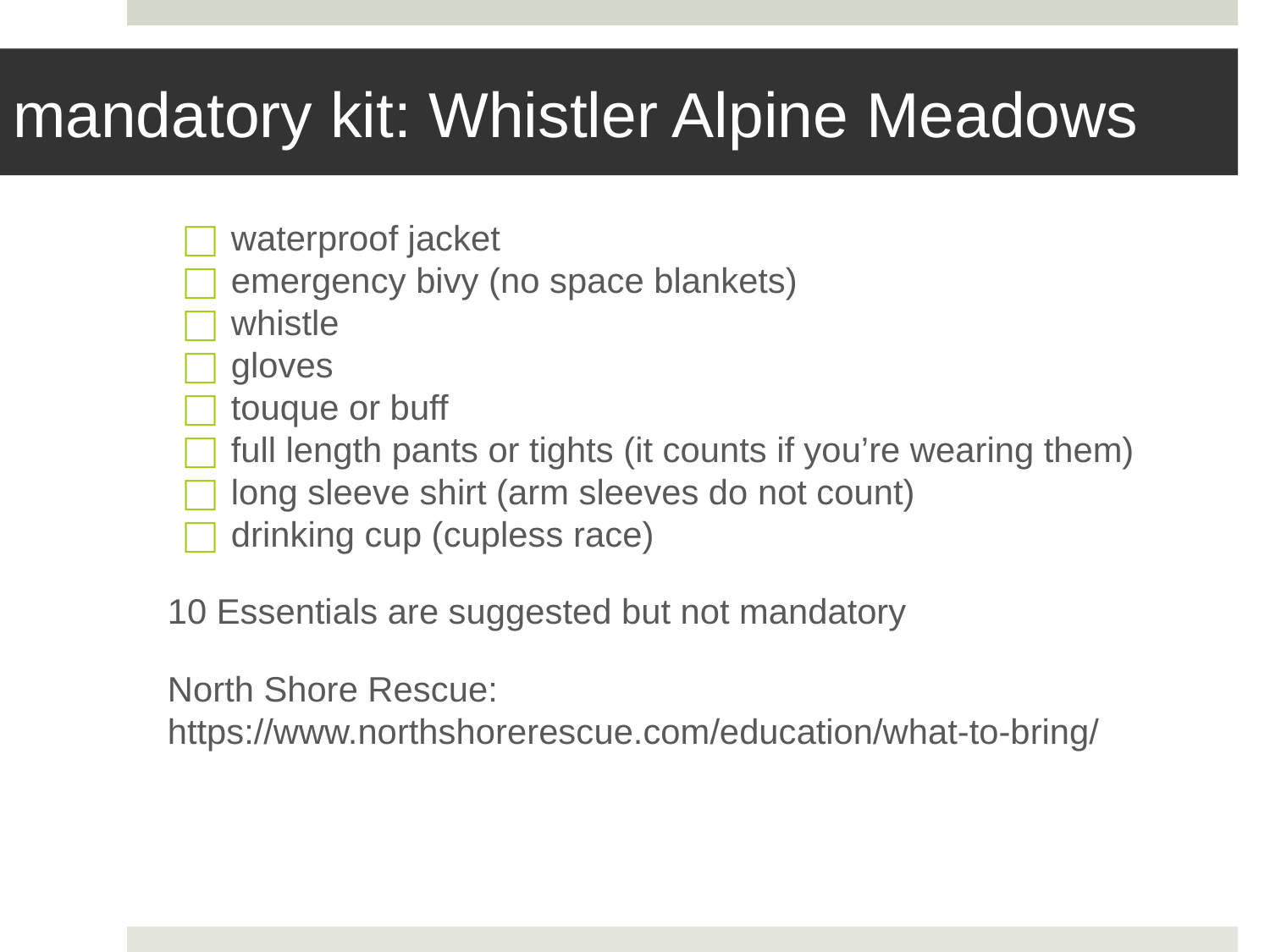

# mandatory kit: Whistler Alpine Meadows
waterproof jacket
emergency bivy (no space blankets)
whistle
gloves
touque or buff
full length pants or tights (it counts if you’re wearing them)
long sleeve shirt (arm sleeves do not count)
drinking cup (cupless race)
10 Essentials are suggested but not mandatory
North Shore Rescue: https://www.northshorerescue.com/education/what-to-bring/